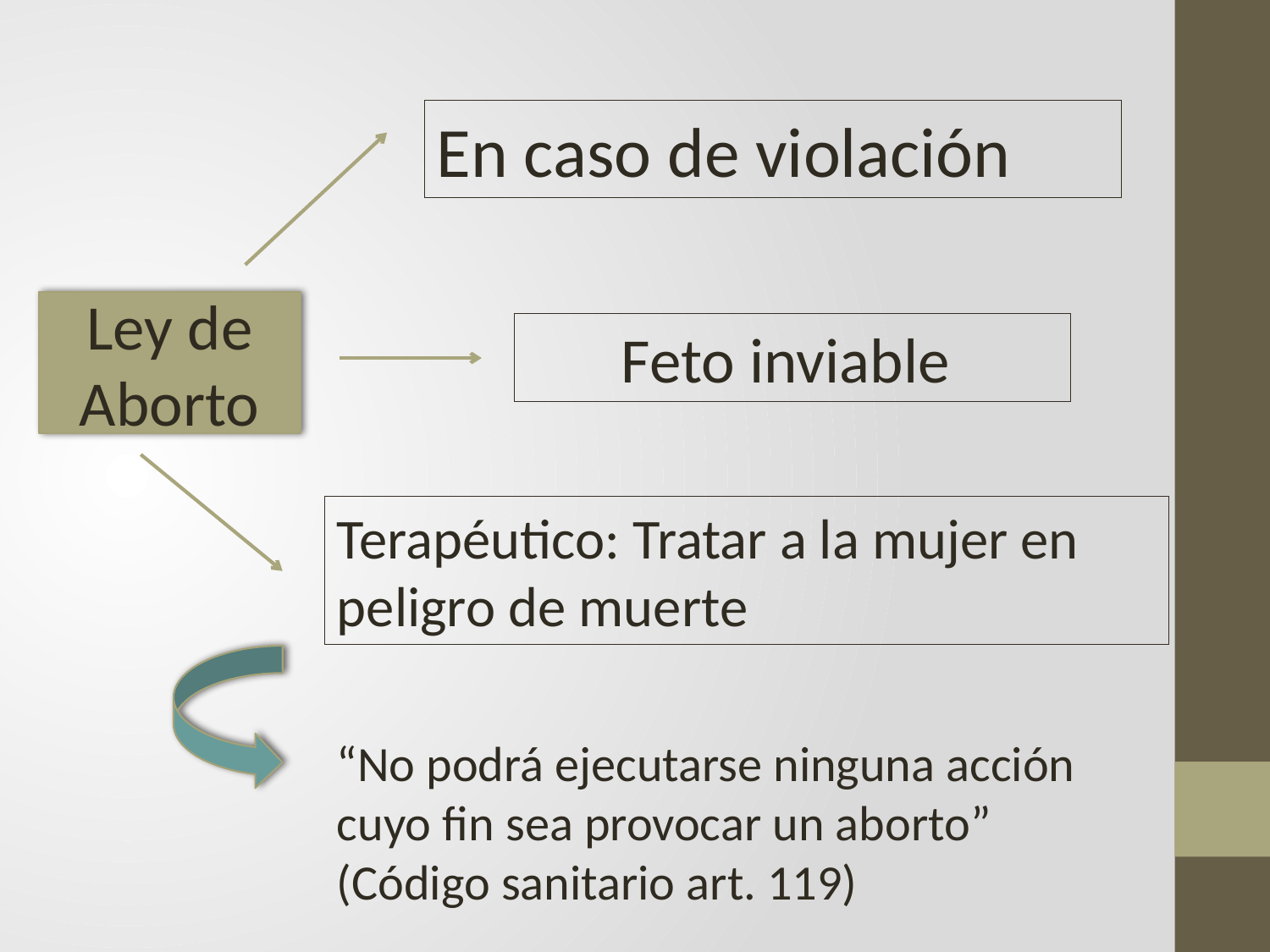

En caso de violación
Ley de Aborto
Feto inviable
Terapéutico: Tratar a la mujer en peligro de muerte

“No podrá ejecutarse ninguna acción cuyo fin sea provocar un aborto”
(Código sanitario art. 119)